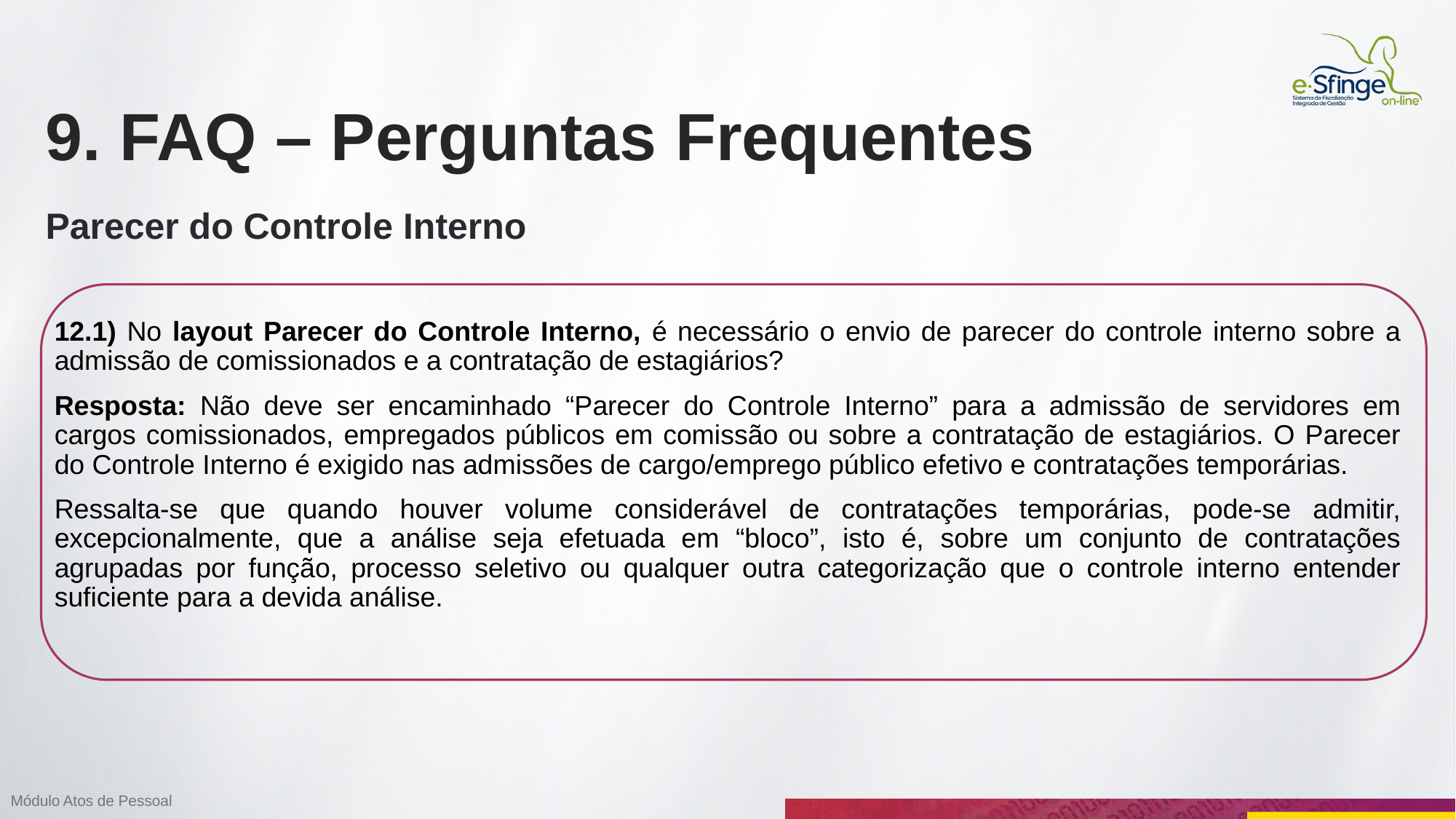

9. FAQ – Perguntas Frequentes
Parecer do Controle Interno

12.1) No layout Parecer do Controle Interno, é necessário o envio de parecer do controle interno sobre a admissão de comissionados e a contratação de estagiários?
Resposta: Não deve ser encaminhado “Parecer do Controle Interno” para a admissão de servidores em cargos comissionados, empregados públicos em comissão ou sobre a contratação de estagiários. O Parecer do Controle Interno é exigido nas admissões de cargo/emprego público efetivo e contratações temporárias.
Ressalta-se que quando houver volume considerável de contratações temporárias, pode-se admitir, excepcionalmente, que a análise seja efetuada em “bloco”, isto é, sobre um conjunto de contratações agrupadas por função, processo seletivo ou qualquer outra categorização que o controle interno entender suficiente para a devida análise.

Módulo Atos de Pessoal